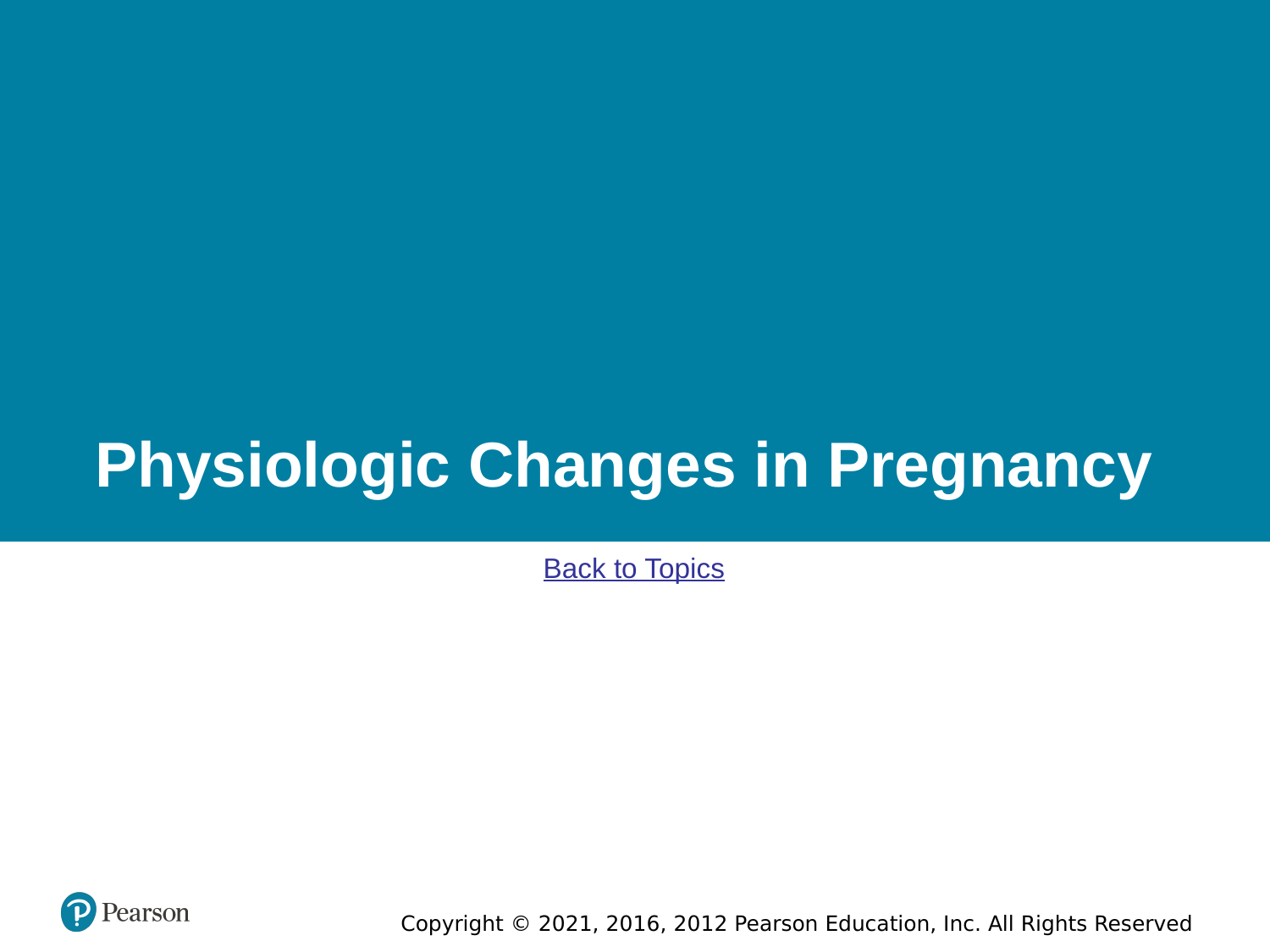

# Physiologic Changes in Pregnancy
Back to Topics